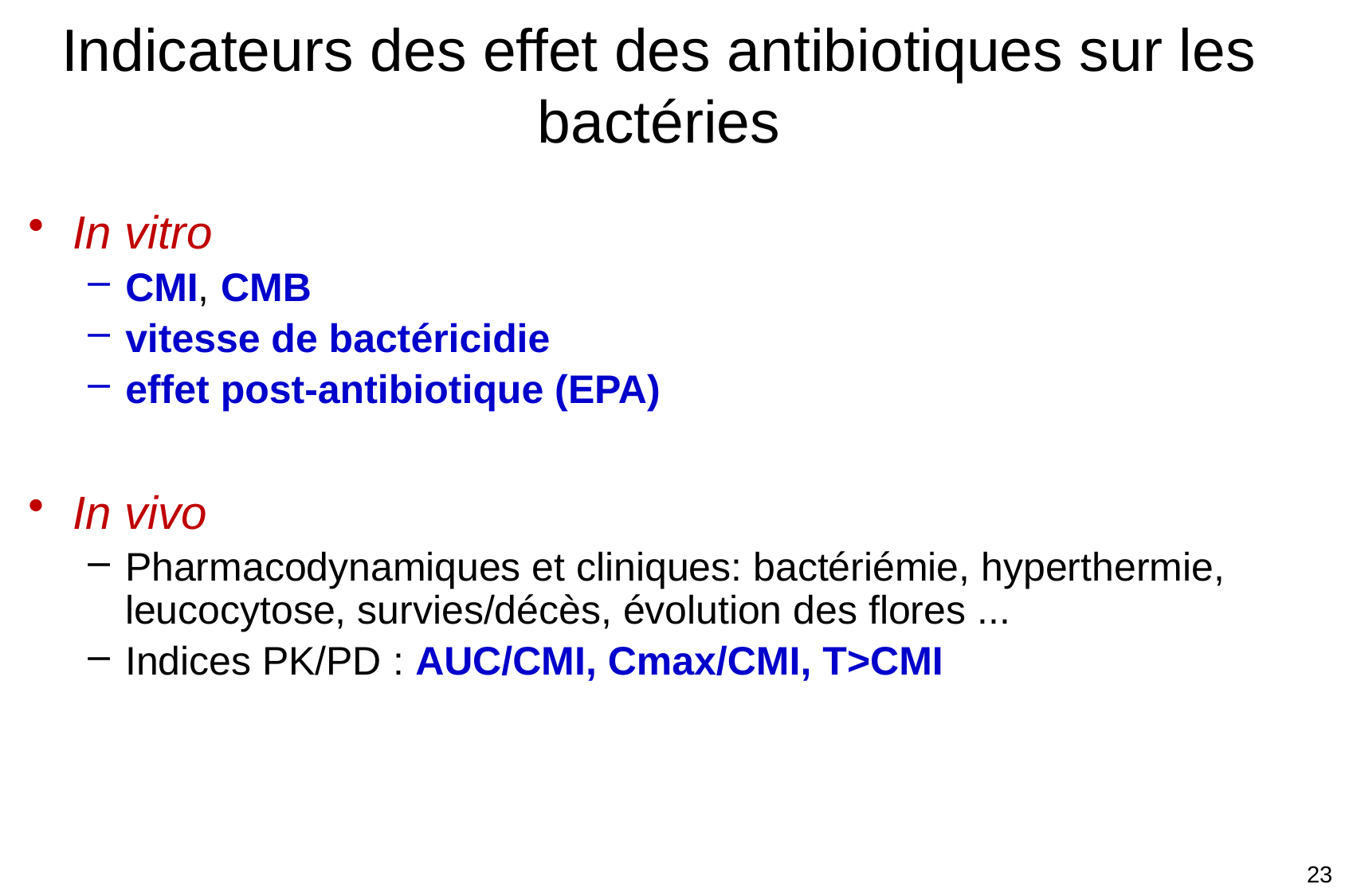

# Indicateurs des effet des antibiotiques sur les bactéries
In vitro
CMI, CMB
vitesse de bactéricidie
effet post-antibiotique (EPA)

In vivo
Pharmacodynamiques et cliniques: bactériémie, hyperthermie, leucocytose, survies/décès, évolution des flores ...
Indices PK/PD : AUC/CMI, Cmax/CMI, T>CMI
23